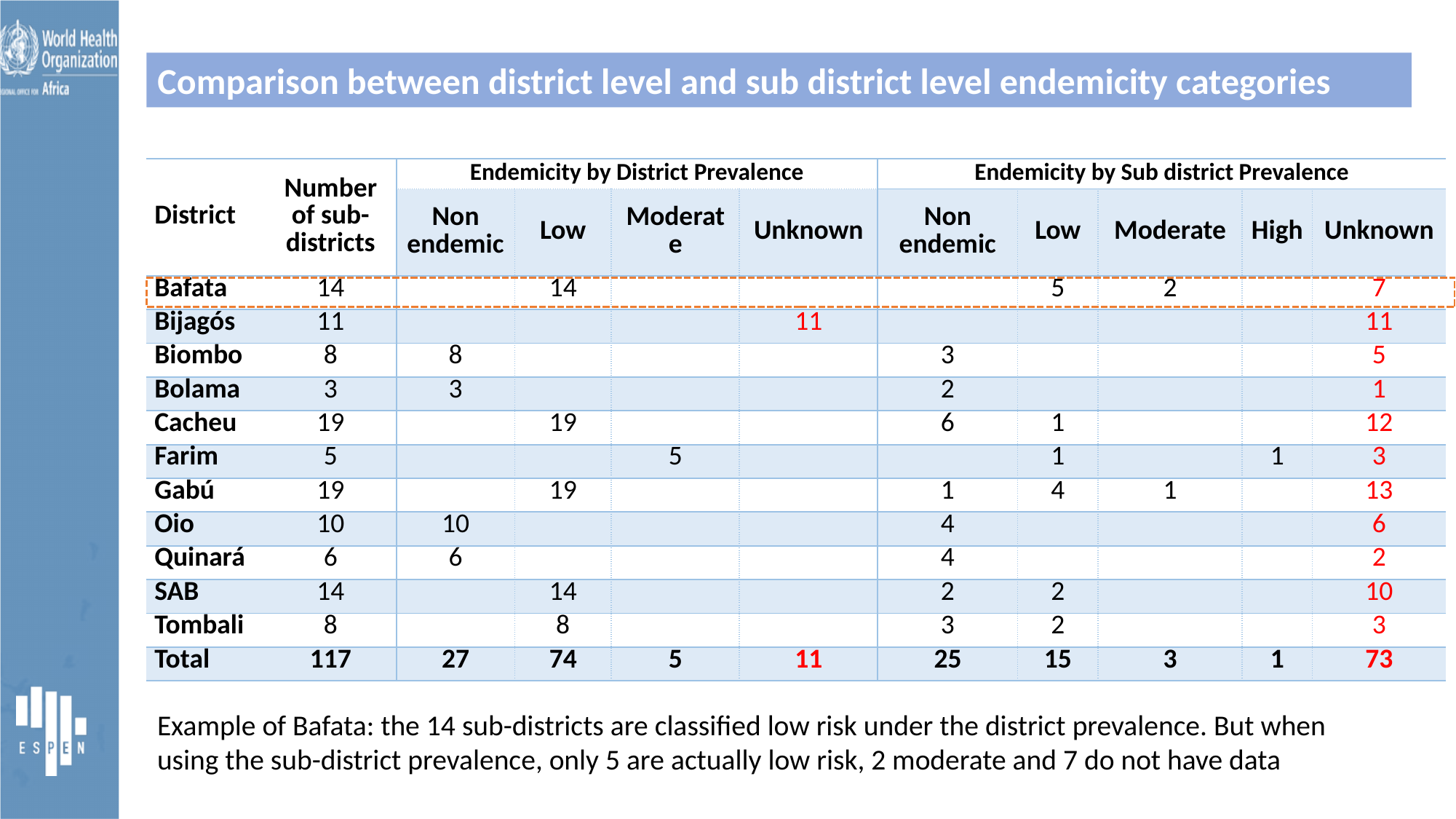

Comparison between district level and sub district level endemicity categories
| District | Number of sub-districts | Endemicity by District Prevalence |  |  |  | Endemicity by Sub district Prevalence |  |  |  |  |
| --- | --- | --- | --- | --- | --- | --- | --- | --- | --- | --- |
|  |  | Non endemic | Low | Moderate | Unknown | Non endemic | Low | Moderate | High | Unknown |
| Bafata | 14 |  | 14 |  |  |  | 5 | 2 |  | 7 |
| Bijagós | 11 |  |  |  | 11 |  |  |  |  | 11 |
| Biombo | 8 | 8 |  |  |  | 3 |  |  |  | 5 |
| Bolama | 3 | 3 |  |  |  | 2 |  |  |  | 1 |
| Cacheu | 19 |  | 19 |  |  | 6 | 1 |  |  | 12 |
| Farim | 5 |  |  | 5 |  |  | 1 |  | 1 | 3 |
| Gabú | 19 |  | 19 |  |  | 1 | 4 | 1 |  | 13 |
| Oio | 10 | 10 |  |  |  | 4 |  |  |  | 6 |
| Quinará | 6 | 6 |  |  |  | 4 |  |  |  | 2 |
| SAB | 14 |  | 14 |  |  | 2 | 2 |  |  | 10 |
| Tombali | 8 |  | 8 |  |  | 3 | 2 |  |  | 3 |
| Total | 117 | 27 | 74 | 5 | 11 | 25 | 15 | 3 | 1 | 73 |

Example of Bafata: the 14 sub-districts are classified low risk under the district prevalence. But when  using the sub-district prevalence, only 5 are actually low risk, 2 moderate and 7 do not have data